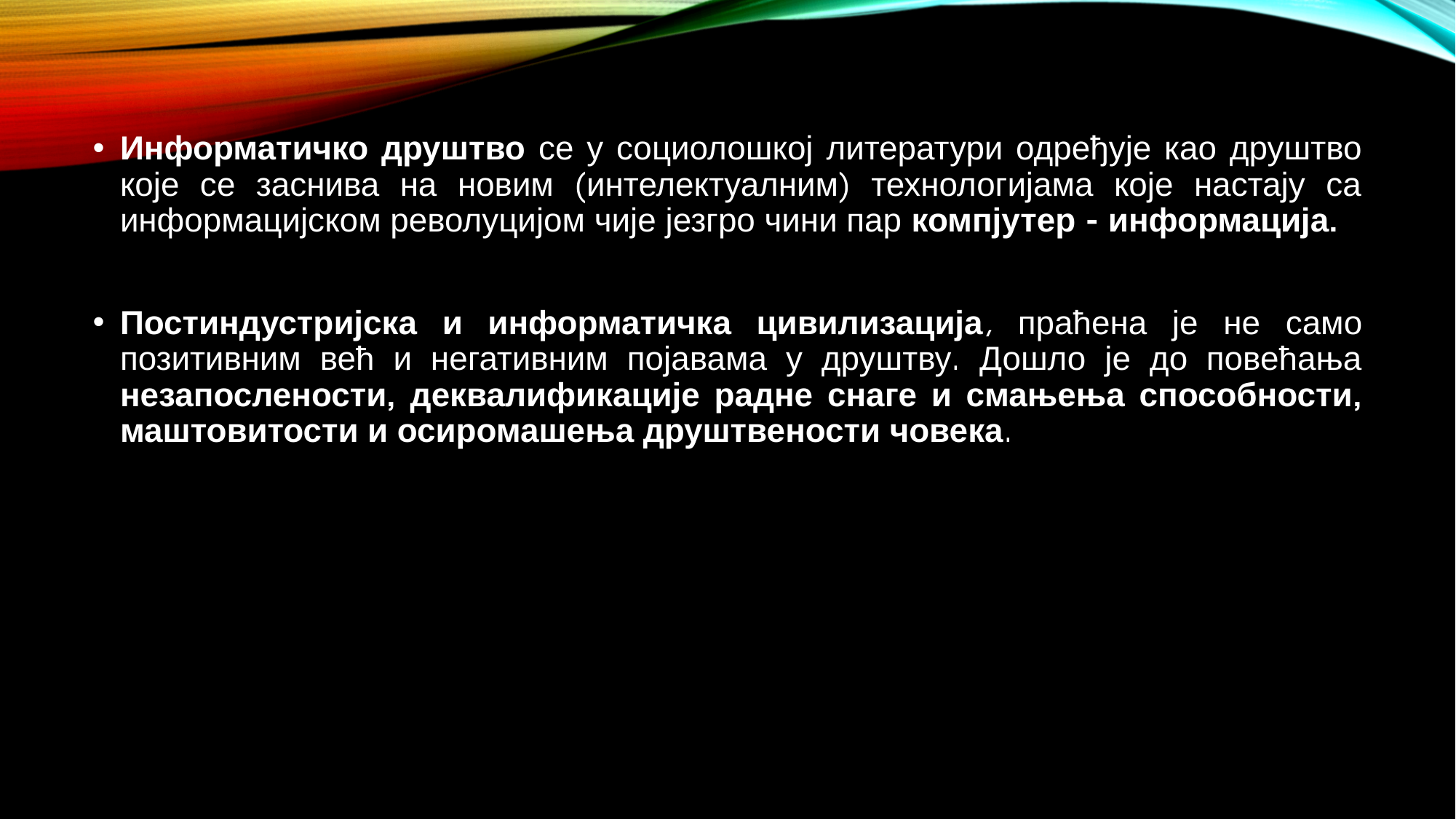

Информатичко друштво се у социолошкој литератури одређује као друштво које се заснива на новим (интелектуалним) технологијама које настају са информацијском револуцијом чије језгро чини пар компјутер - информација.

Постиндустријска и информатичка цивилизација, праћена је не само позитивним већ и негативним појавама у друштву. Дошло је до повећања незапослености, деквалификације радне снаге и смањења способности, маштовитости и осиромашења друштвености човека.